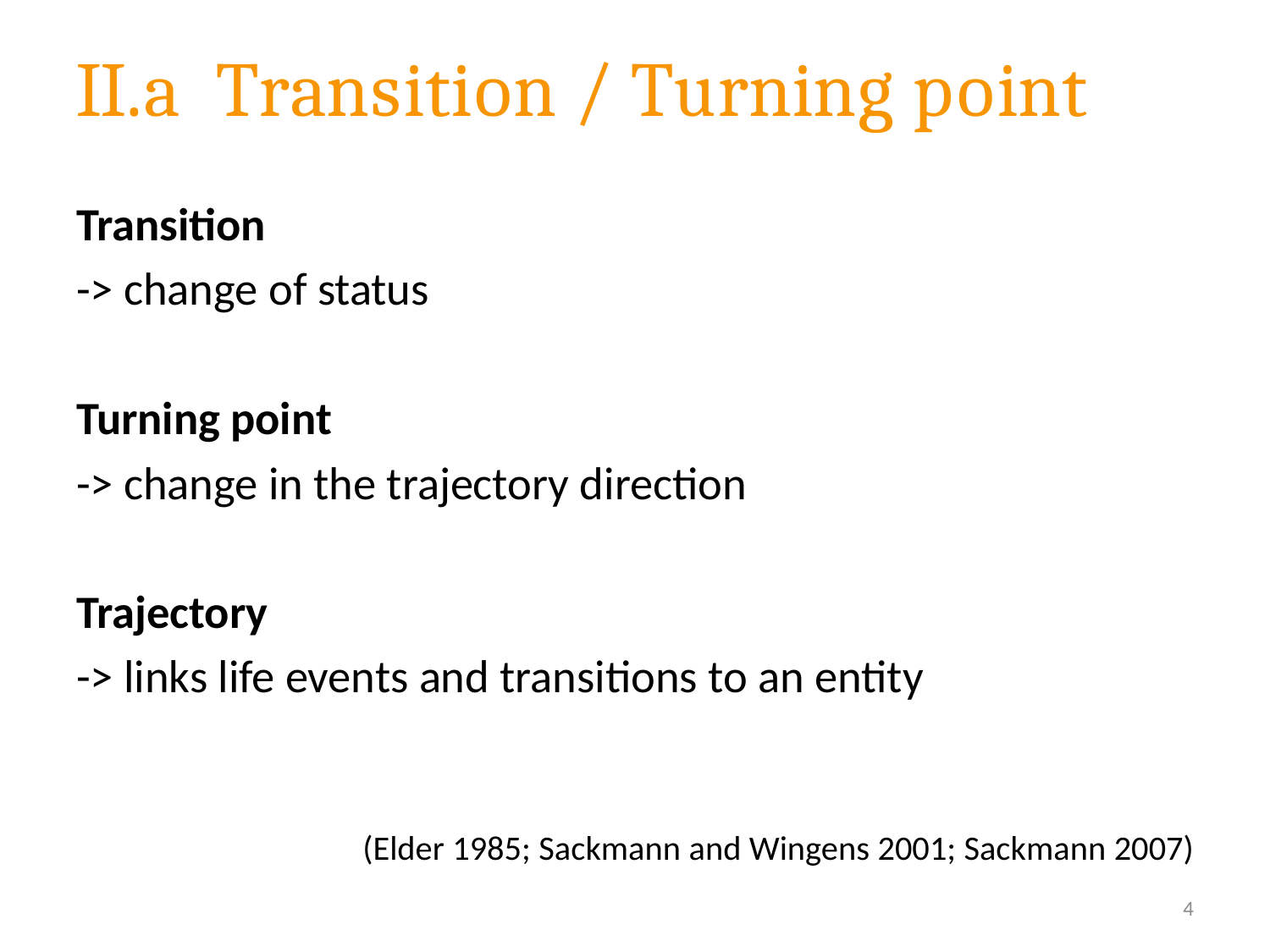

# II.a  Transition / Turning point
Transition
-> change of status

Turning point
-> change in the trajectory direction

Trajectory
-> links life events and transitions to an entity

(Elder 1985; Sackmann and Wingens 2001; Sackmann 2007)

4